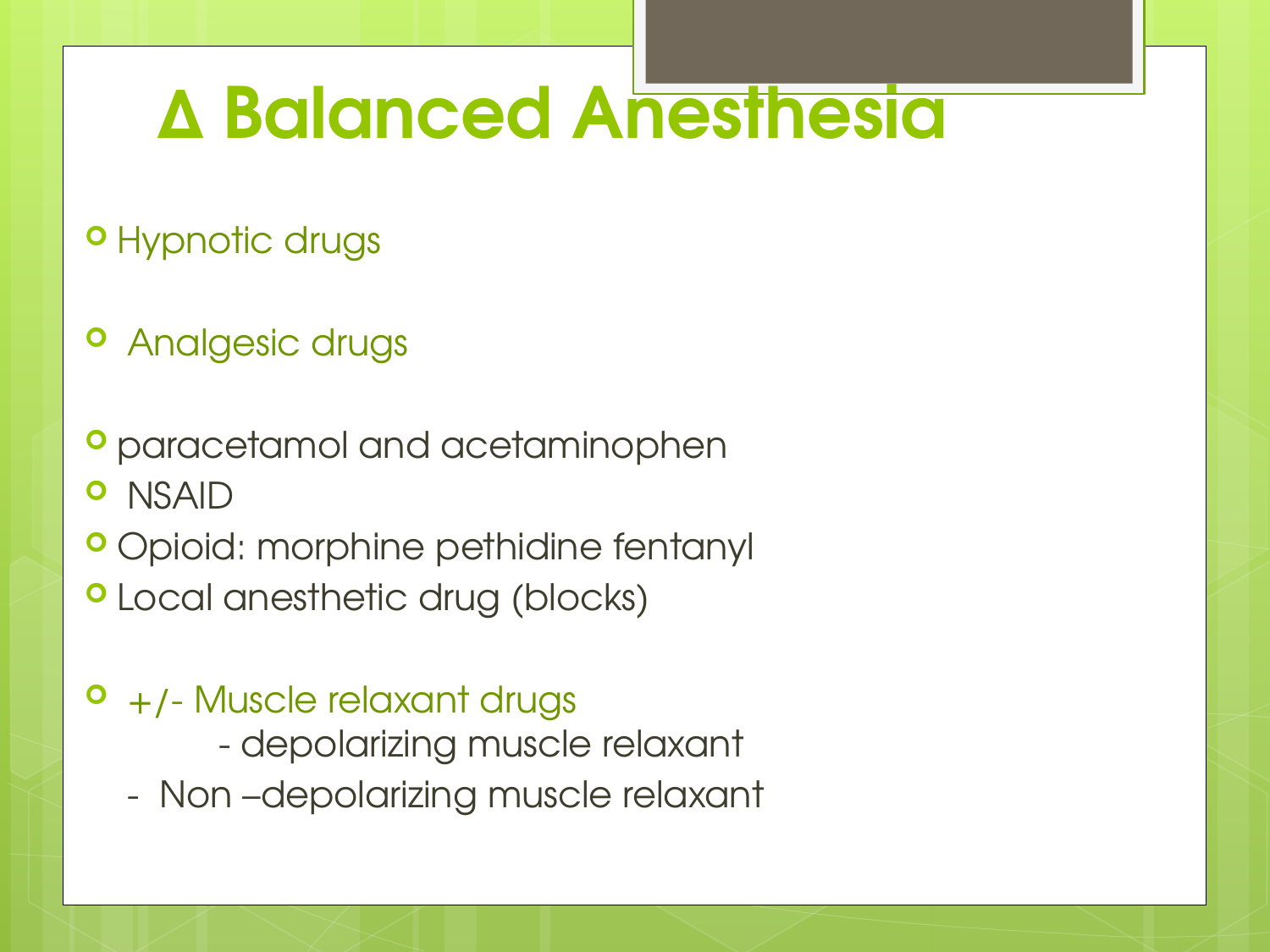

# Δ Balanced Anesthesia

Hypnotic drugs

 Analgesic drugs

paracetamol and acetaminophen
 NSAID
Opioid: morphine pethidine fentanyl
Local anesthetic drug (blocks)

 +/- Muscle relaxant drugs                                                                       - depolarizing muscle relaxant
     -  Non –depolarizing muscle relaxant